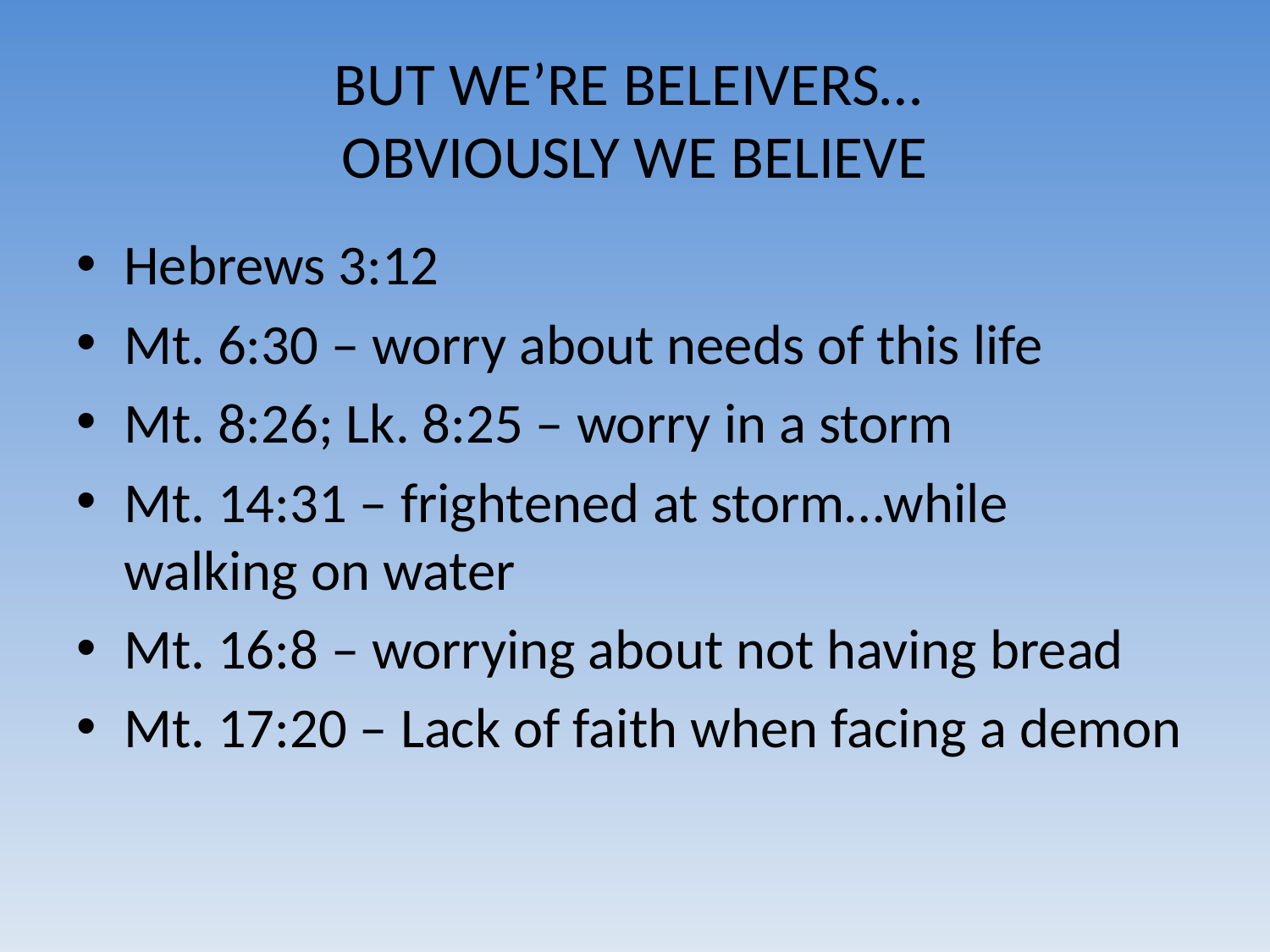

# BUT WE’RE BELEIVERS… OBVIOUSLY WE BELIEVE
Hebrews 3:12
Mt. 6:30 – worry about needs of this life
Mt. 8:26; Lk. 8:25 – worry in a storm
Mt. 14:31 – frightened at storm…while walking on water
Mt. 16:8 – worrying about not having bread
Mt. 17:20 – Lack of faith when facing a demon